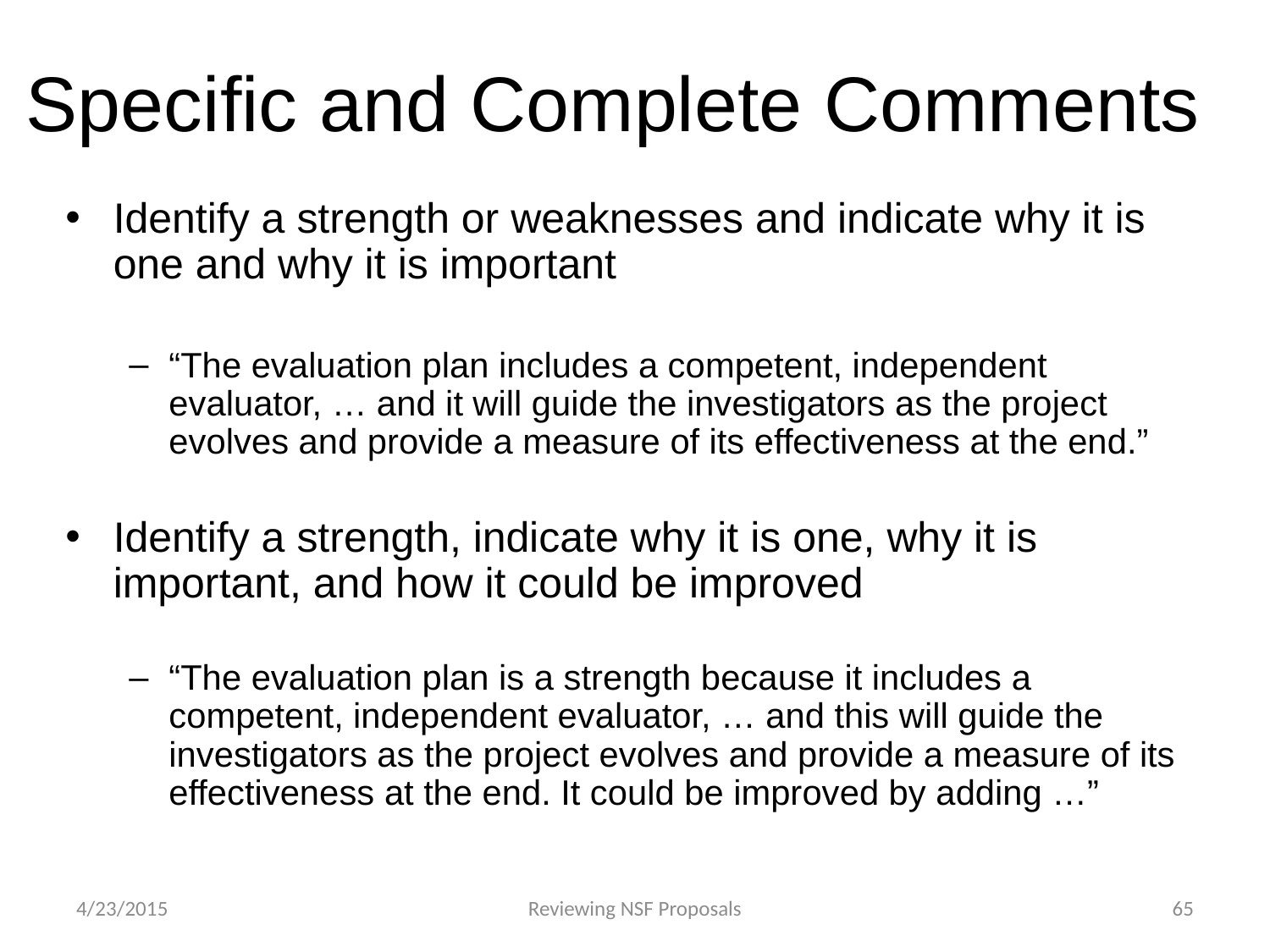

# Specific and Complete Comments
Identify a strength or weaknesses and indicate why it is one and why it is important
“The evaluation plan includes a competent, independent evaluator, … and it will guide the investigators as the project evolves and provide a measure of its effectiveness at the end.”
Identify a strength, indicate why it is one, why it is important, and how it could be improved
“The evaluation plan is a strength because it includes a competent, independent evaluator, … and this will guide the investigators as the project evolves and provide a measure of its effectiveness at the end. It could be improved by adding …”
4/23/2015
Reviewing NSF Proposals
65